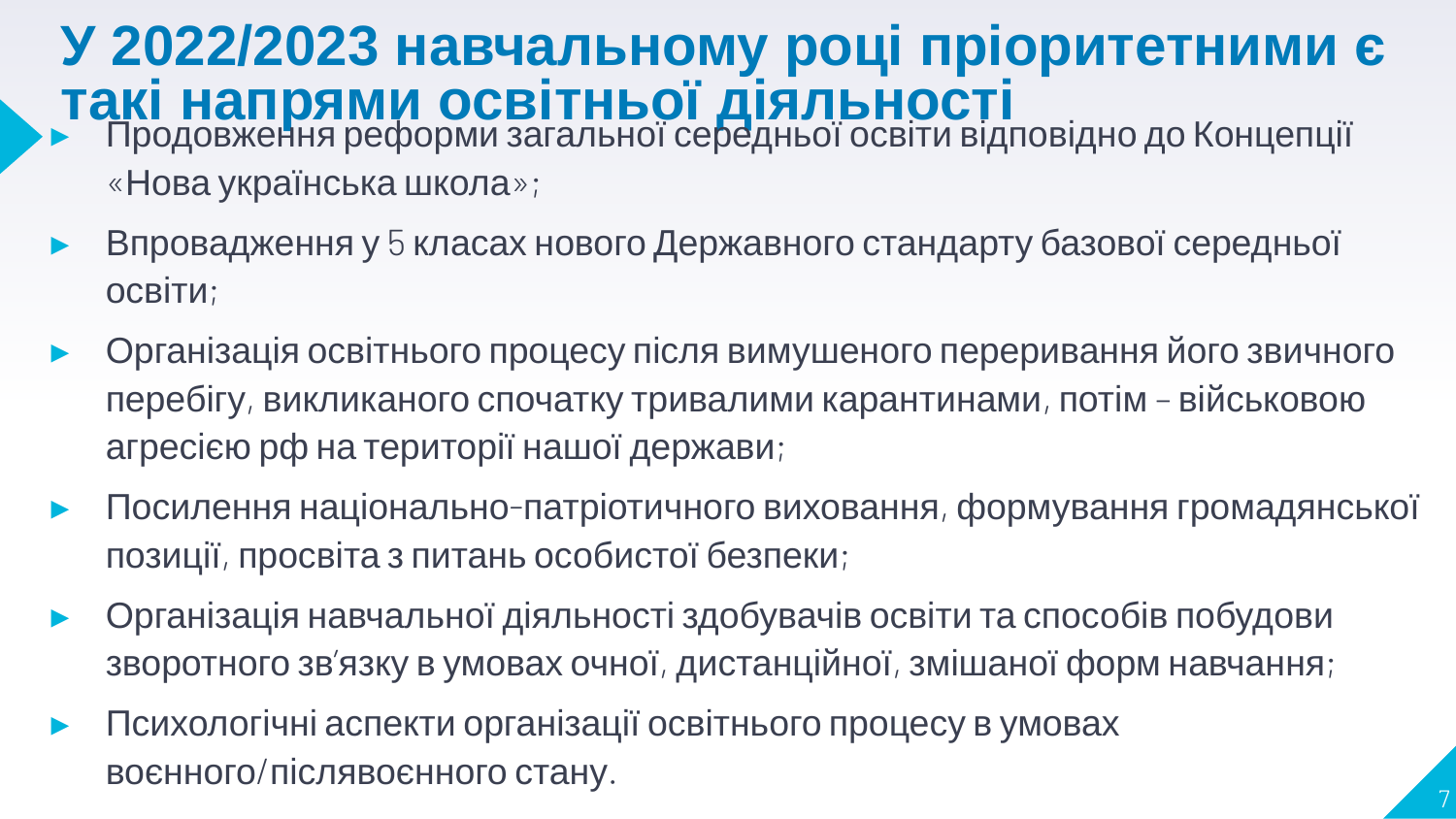

# У 2022/2023 навчальному році пріоритетними є такі напрями освітньої діяльності
Продовження реформи загальної середньої освіти відповідно до Концепції «Нова українська школа»;
Впровадження у 5 класах нового Державного стандарту базової середньої освіти;
Організація освітнього процесу після вимушеного переривання його звичного перебігу, викликаного спочатку тривалими карантинами, потім – військовою агресією рф на території нашої держави;
Посилення національно-патріотичного виховання, формування громадянської позиції, просвіта з питань особистої безпеки;
Організація навчальної діяльності здобувачів освіти та способів побудови зворотного зв’язку в умовах очної, дистанційної, змішаної форм навчання;
Психологічні аспекти організації освітнього процесу в умовах воєнного/післявоєнного стану.
7